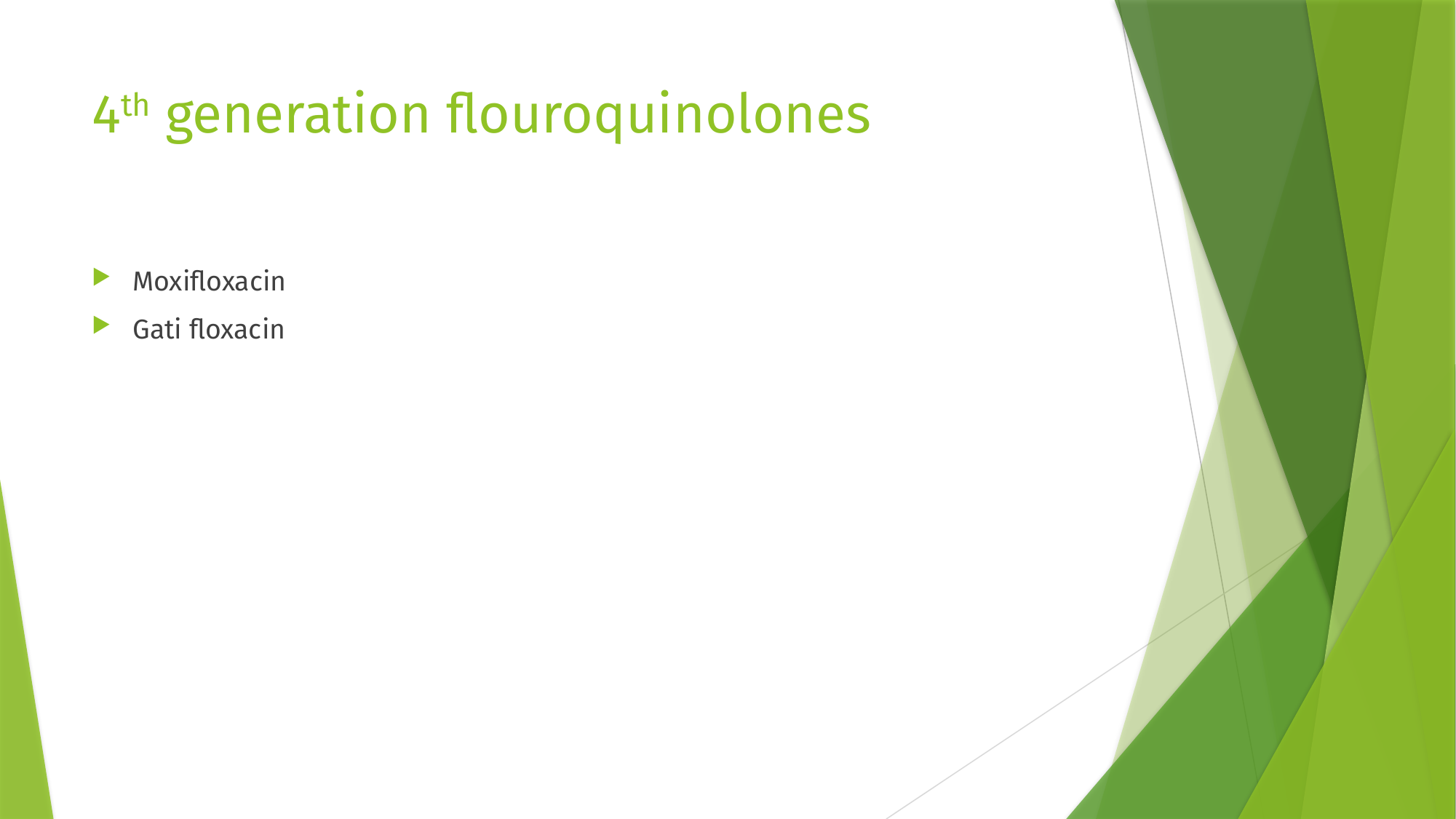

# 4th generation flouroquinolones
Moxifloxacin
Gati floxacin